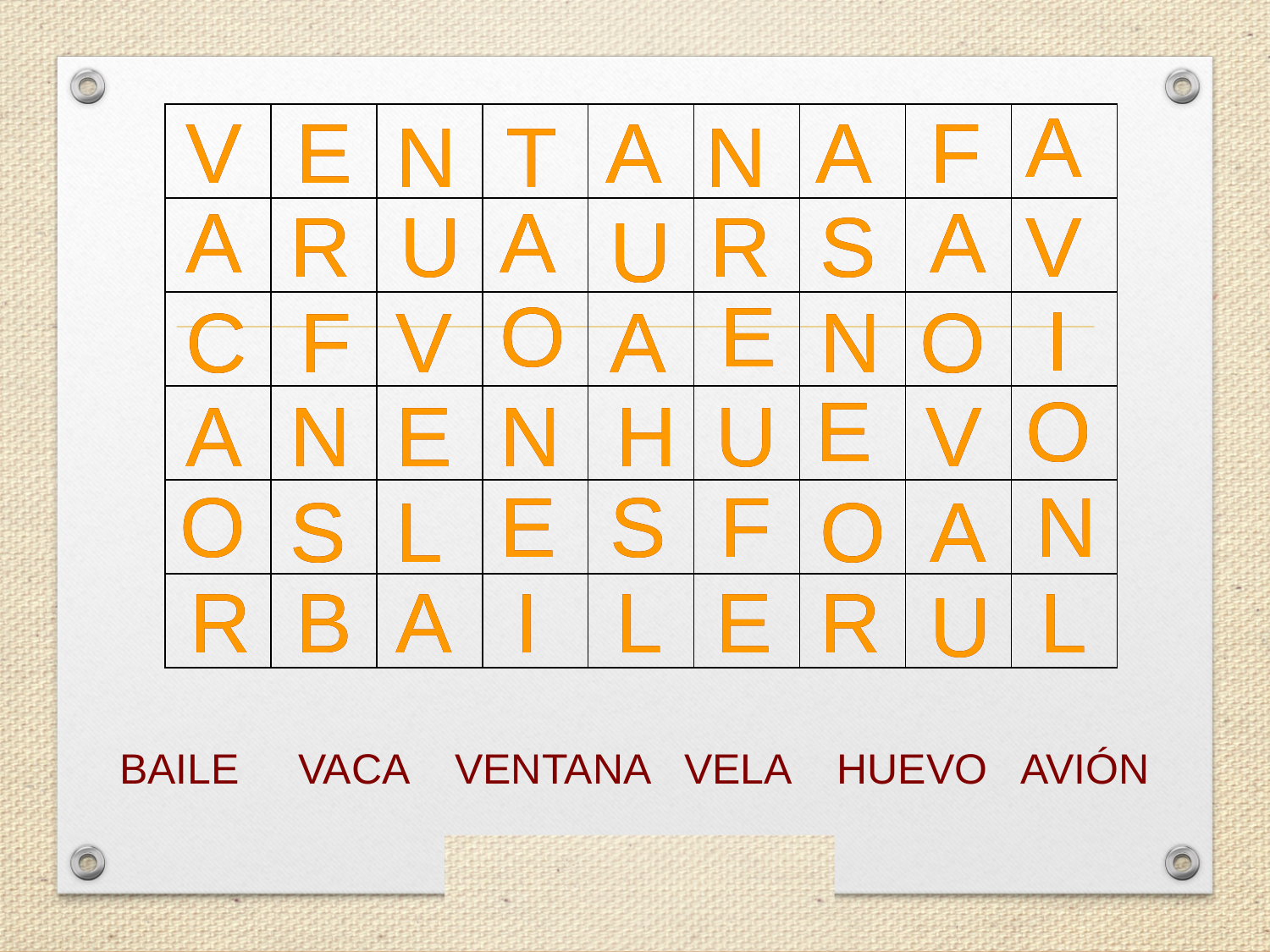

A
A
V
V
E
E
A
A
A
A
F
F
N
N
T
T
N
N
|  |  |  |  |  |  |  |  |  |
| --- | --- | --- | --- | --- | --- | --- | --- | --- |
|  |  |  |  |  |  |  |  |  |
|  |  |  |  |  |  |  |  |  |
|  |  |  |  |  |  |  |  |  |
|  |  |  |  |  |  |  |  |  |
|  |  |  |  |  |  |  |  |  |
A
A
A
A
A
A
V
V
R
R
U
U
R
R
S
S
U
U
O
O
E
E
I
I
C
C
V
V
A
A
N
N
O
O
F
F
E
E
O
O
H
H
U
U
V
V
A
A
N
N
E
E
N
N
O
O
E
E
S
S
F
F
N
N
S
S
L
L
O
O
A
A
R
R
B
B
A
A
I
I
L
L
E
E
R
R
L
L
U
U
BAILE     VACA    VENTANA   VELA    HUEVO   AVIÓN